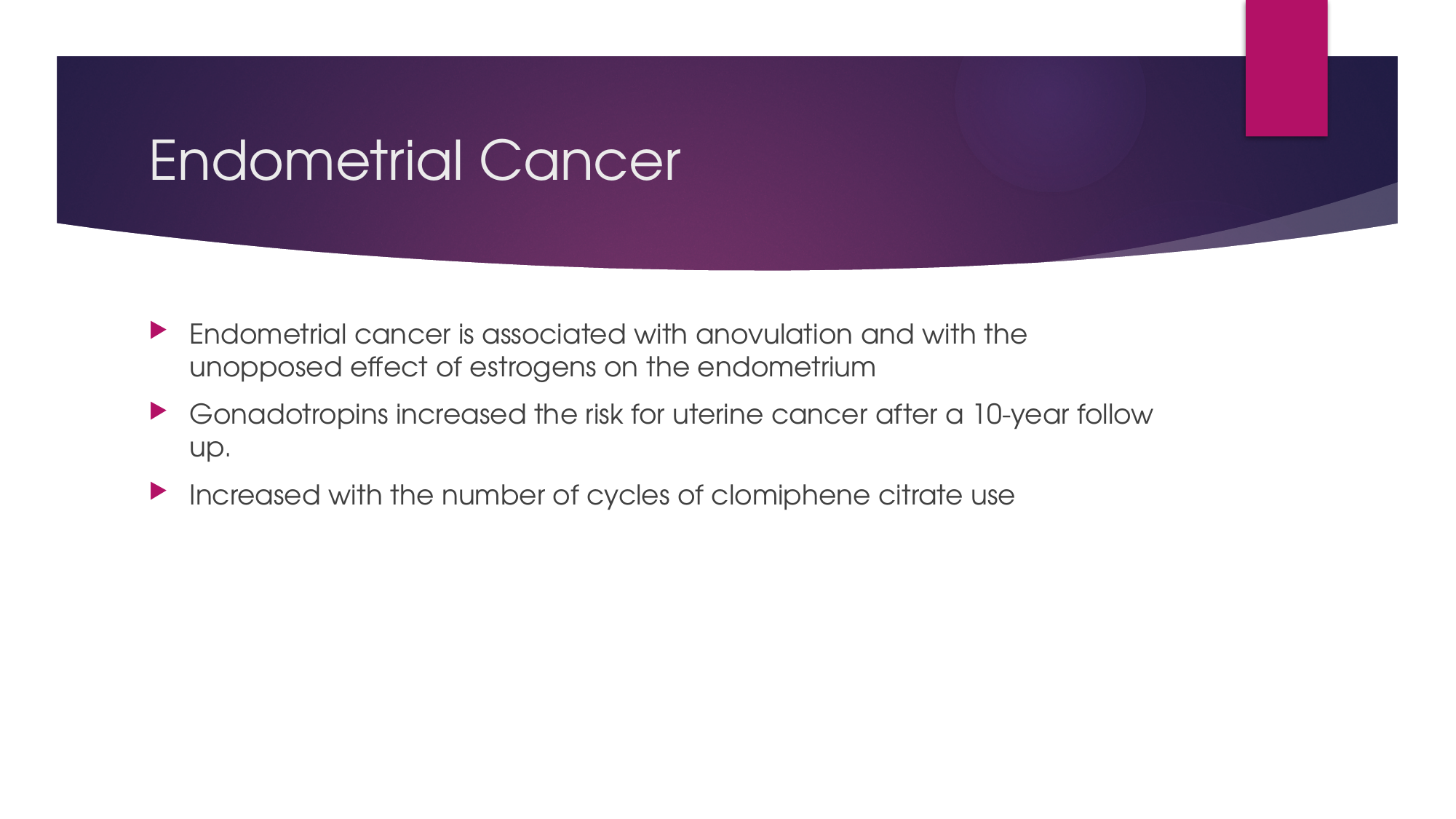

# Endometrial Cancer
Endometrial cancer is associated with anovulation and with the unopposed effect of estrogens on the endometrium
Gonadotropins increased the risk for uterine cancer after a 10-year follow up.
Increased with the number of cycles of clomiphene citrate use